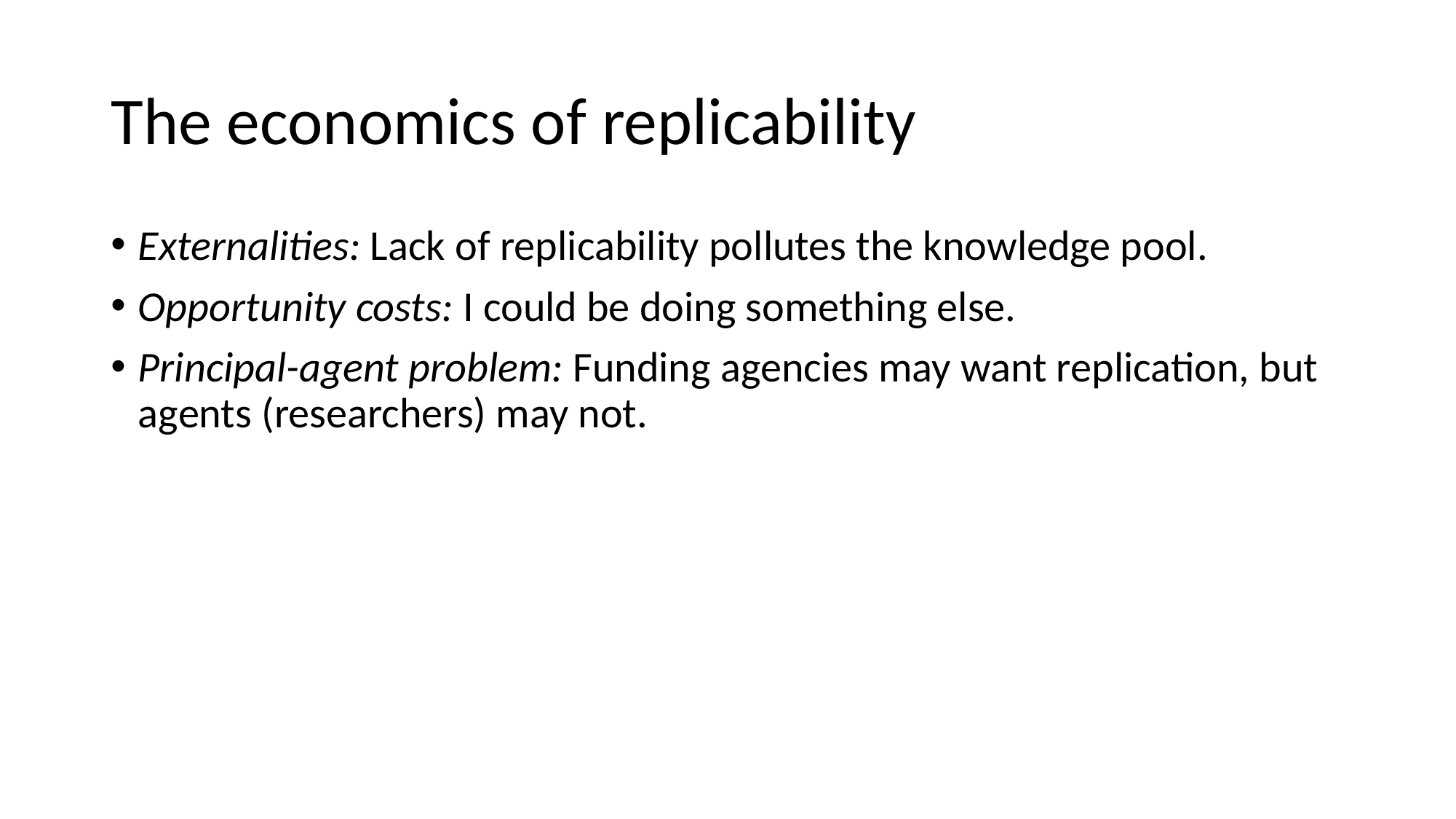

# The economics of replicability
Externalities: Lack of replicability pollutes the knowledge pool.
Opportunity costs: I could be doing something else.
Principal-agent problem: Funding agencies may want replication, but agents (researchers) may not.